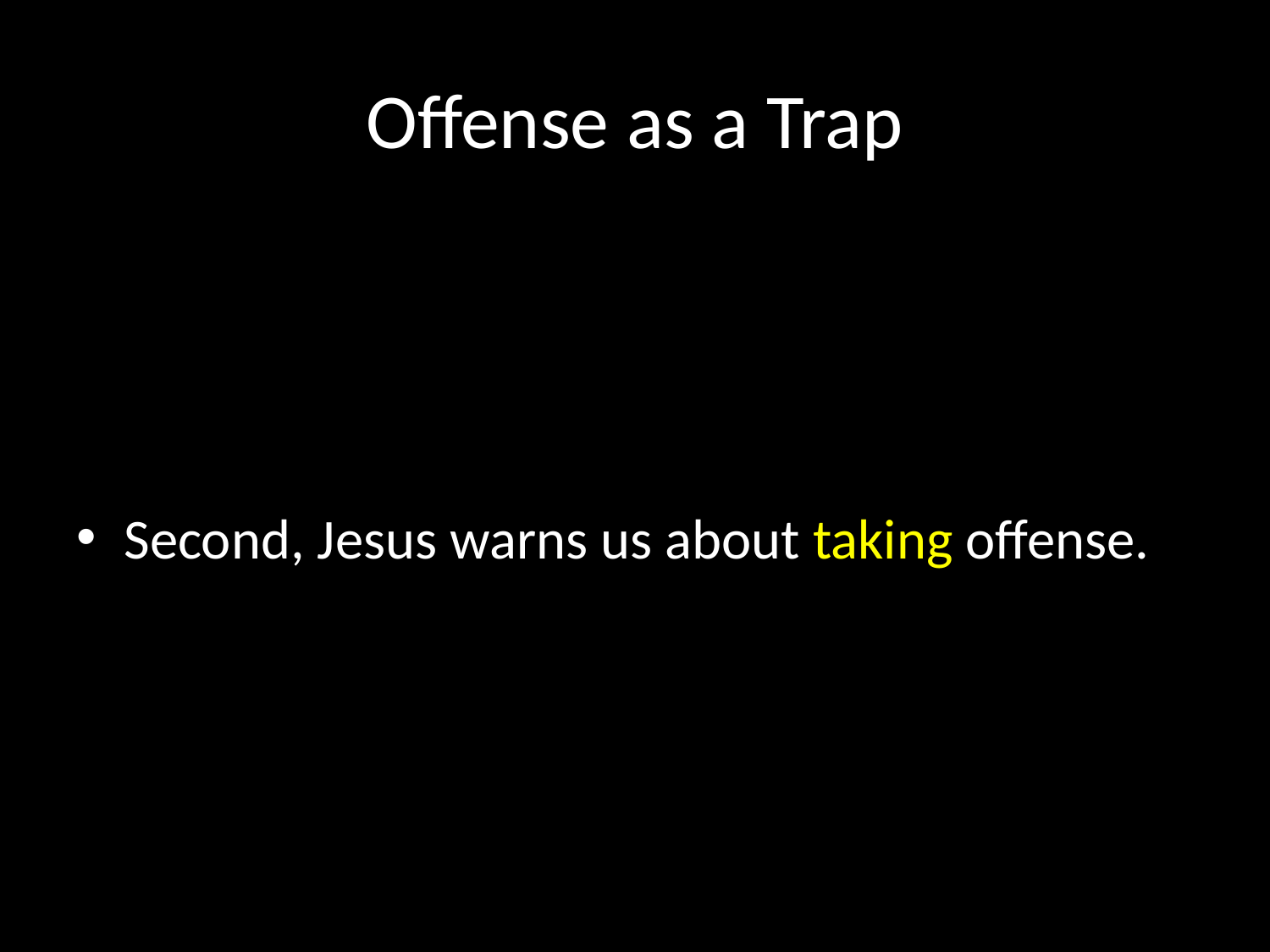

# Offense as a Trap
Second, Jesus warns us about taking offense.